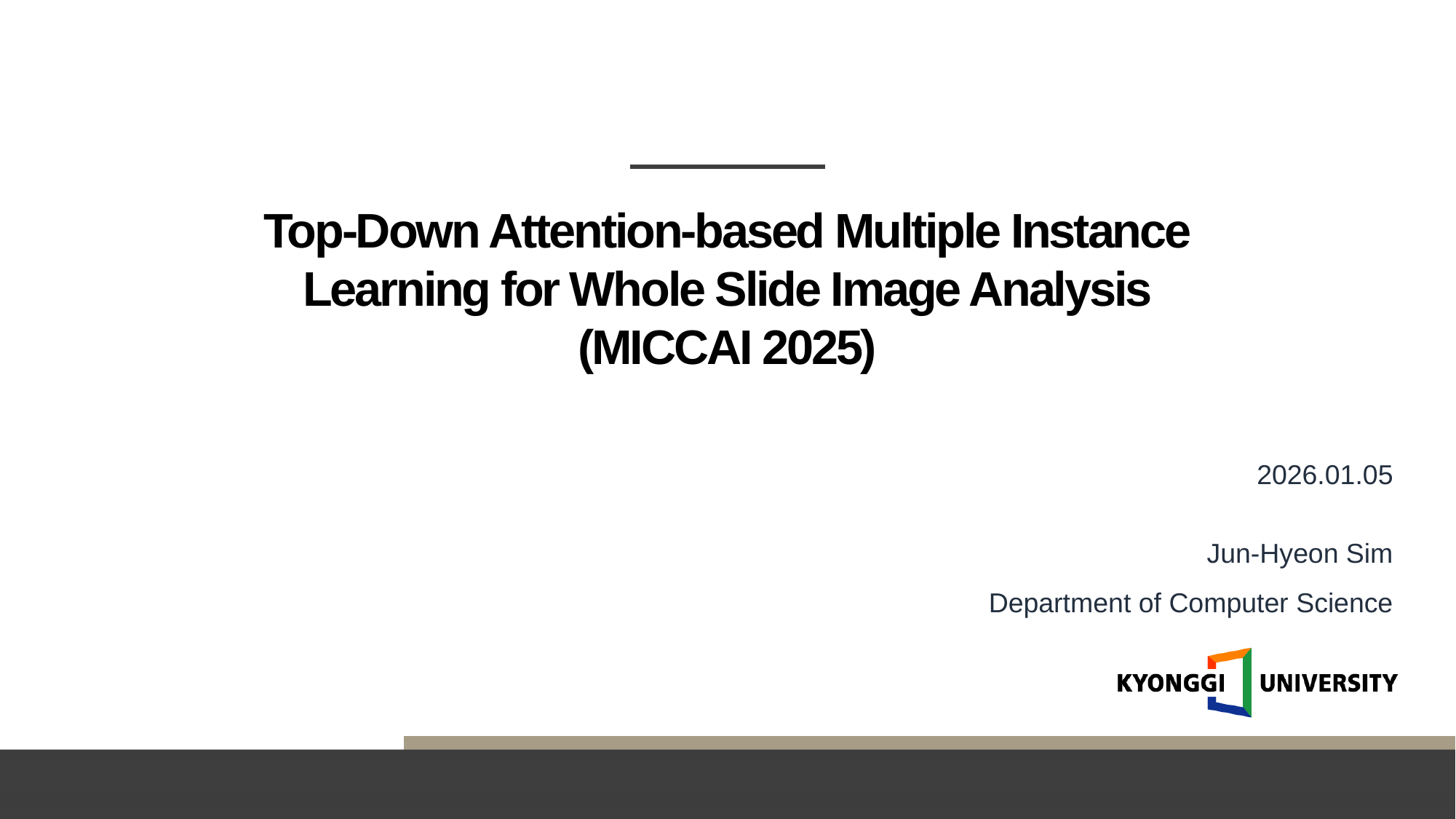

Top-Down Attention-based Multiple Instance
Learning for Whole Slide Image Analysis
(MICCAI 2025)
2026.01.05

Jun-Hyeon Sim
Department of Computer Science